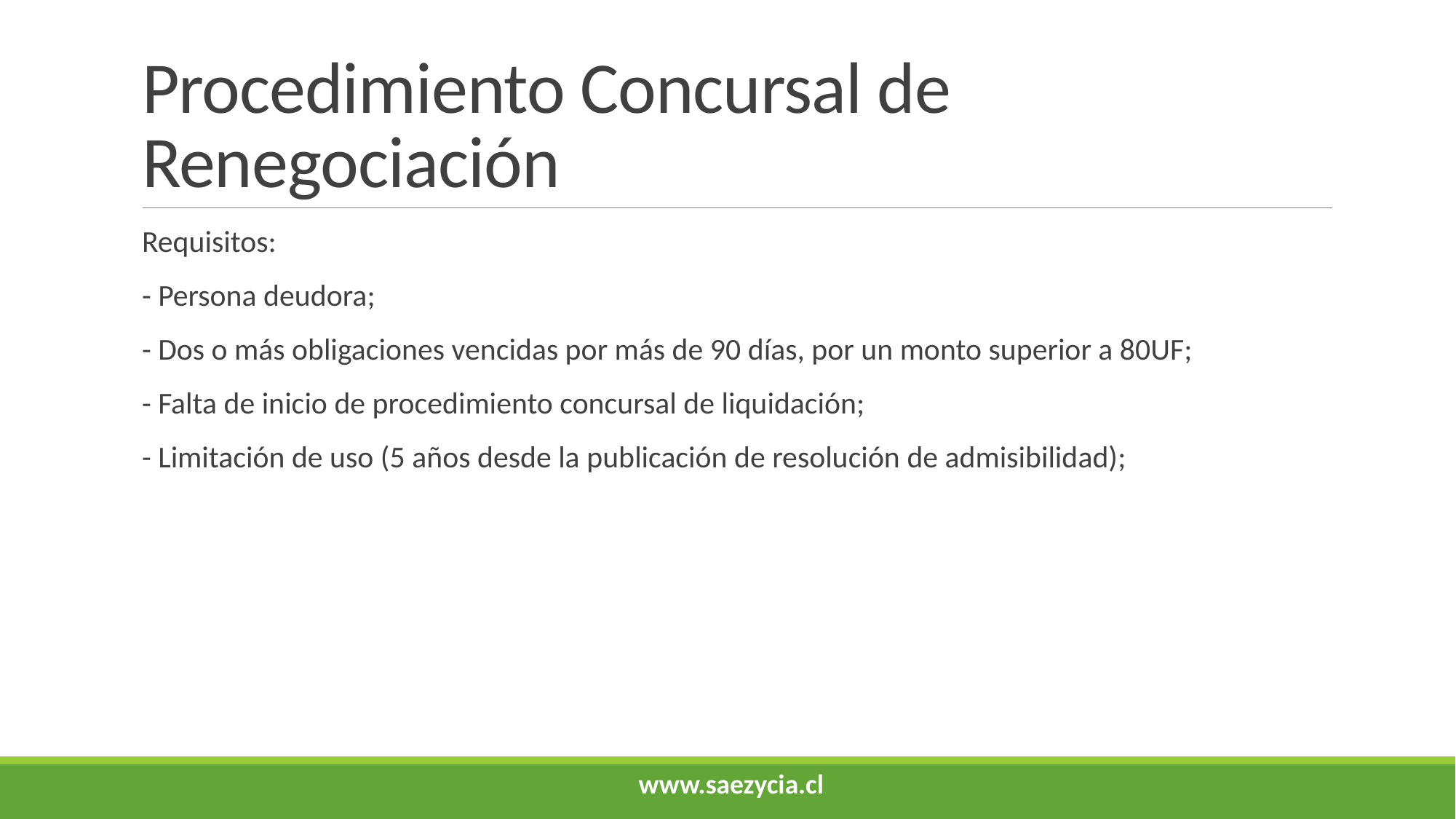

# Procedimiento Concursal de Renegociación
Requisitos:
- Persona deudora;
- Dos o más obligaciones vencidas por más de 90 días, por un monto superior a 80UF;
- Falta de inicio de procedimiento concursal de liquidación;
- Limitación de uso (5 años desde la publicación de resolución de admisibilidad);

www.saezycia.cl